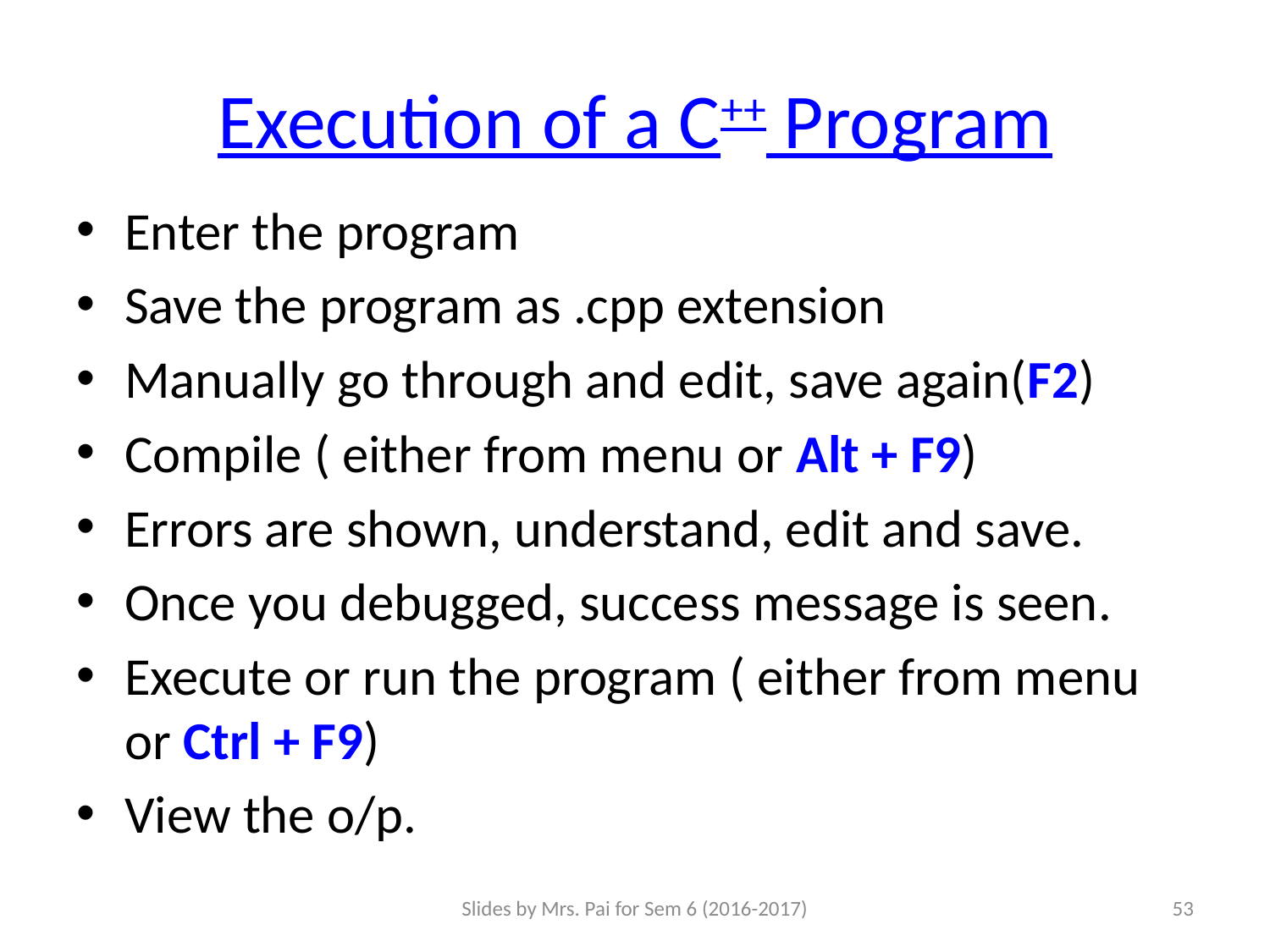

# Execution of a C++ Program
Enter the program
Save the program as .cpp extension
Manually go through and edit, save again(F2)
Compile ( either from menu or Alt + F9)
Errors are shown, understand, edit and save.
Once you debugged, success message is seen.
Execute or run the program ( either from menu or Ctrl + F9)
View the o/p.

Slides by Mrs. Pai for Sem 6 (2016-2017)
53